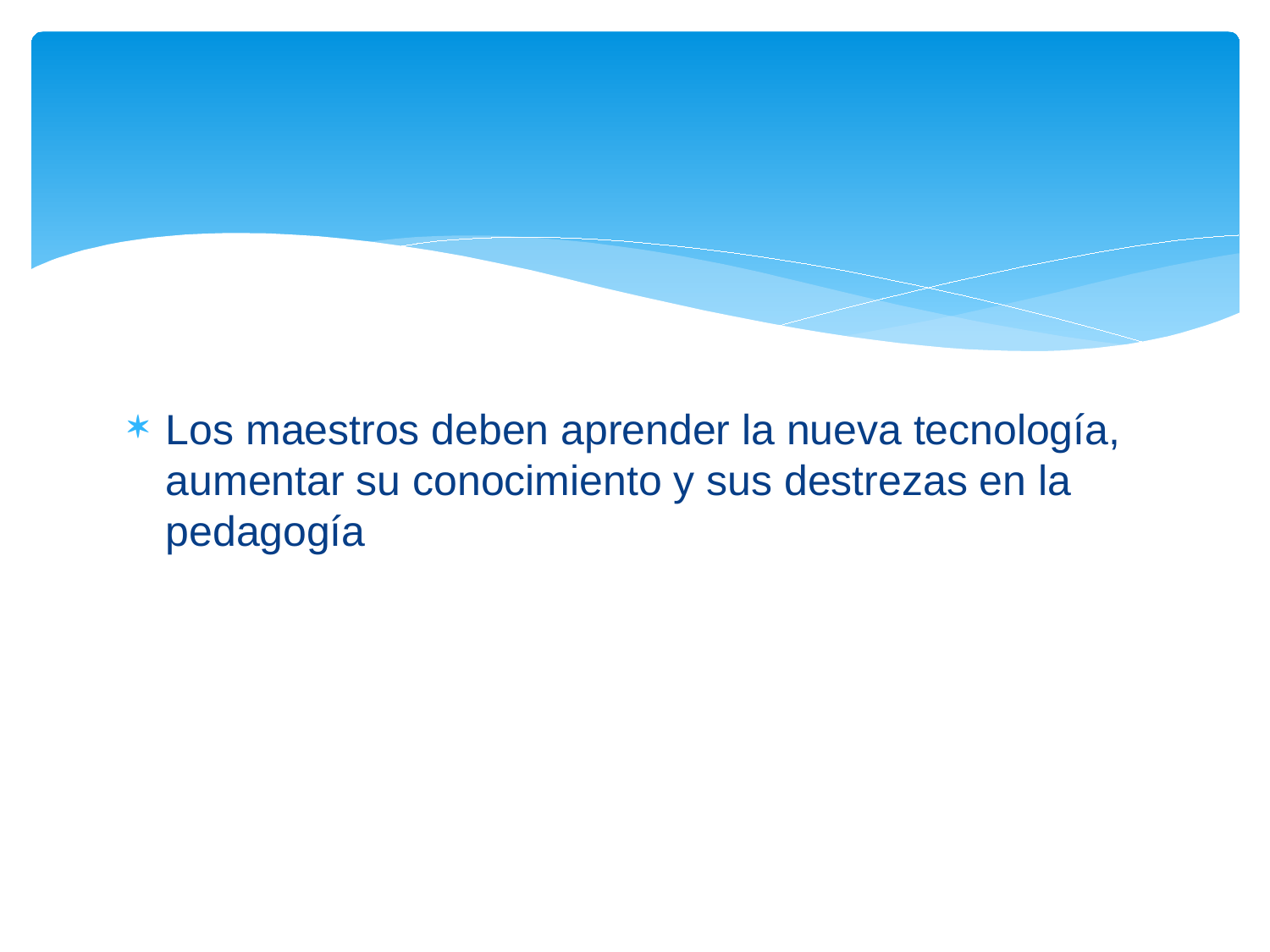

Los maestros deben aprender la nueva tecnología, aumentar su conocimiento y sus destrezas en la pedagogía